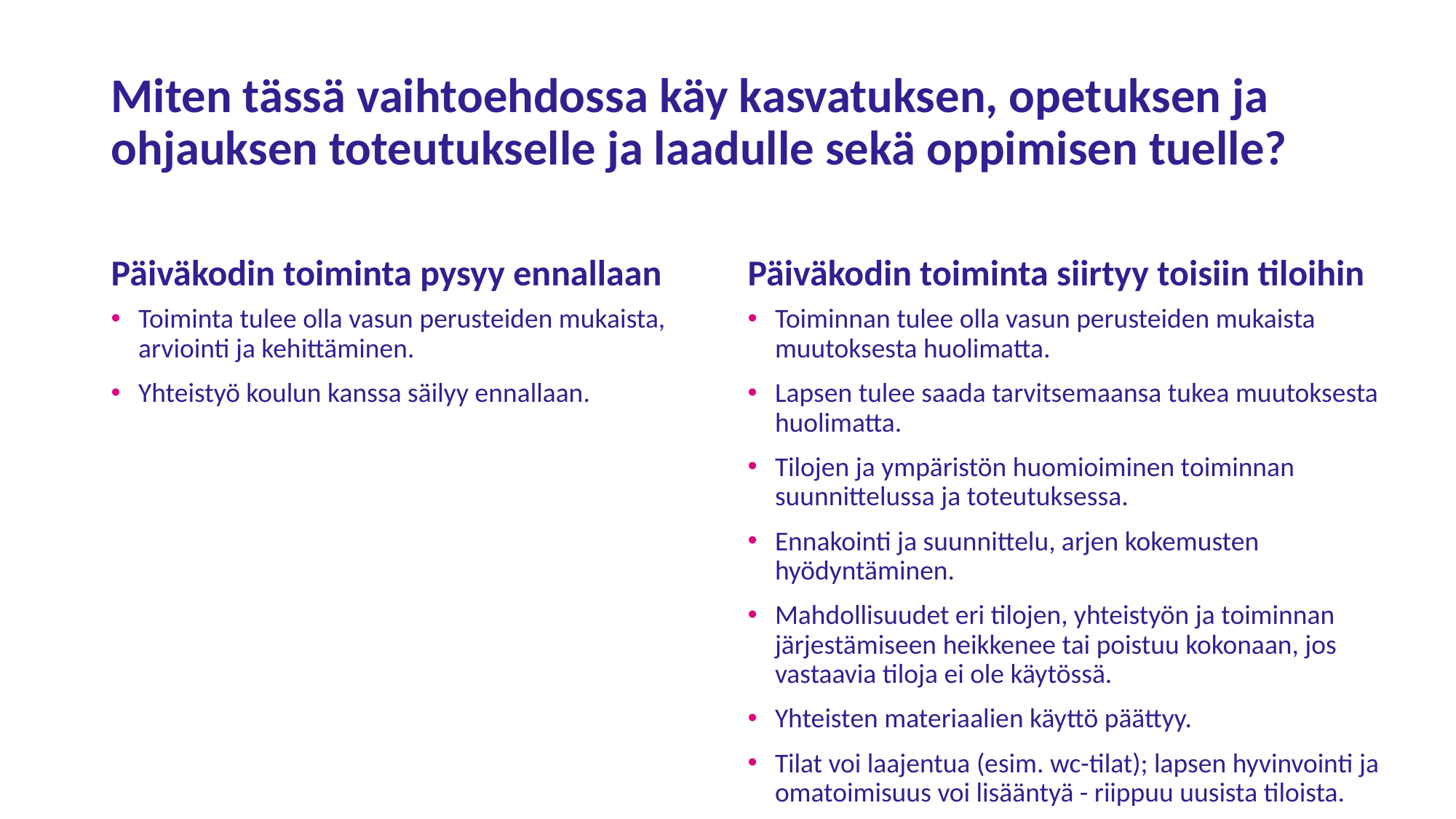

# Miten tässä vaihtoehdossa käy kasvatuksen, opetuksen ja ohjauksen toteutukselle ja laadulle sekä oppimisen tuelle?
Päiväkodin toiminta pysyy ennallaan
Päiväkodin toiminta siirtyy toisiin tiloihin
Toiminta tulee olla vasun perusteiden mukaista, arviointi ja kehittäminen.
Yhteistyö koulun kanssa säilyy ennallaan.
Toiminnan tulee olla vasun perusteiden mukaista muutoksesta huolimatta.
Lapsen tulee saada tarvitsemaansa tukea muutoksesta huolimatta.
Tilojen ja ympäristön huomioiminen toiminnan suunnittelussa ja toteutuksessa.
Ennakointi ja suunnittelu, arjen kokemusten hyödyntäminen.
Mahdollisuudet eri tilojen, yhteistyön ja toiminnan järjestämiseen heikkenee tai poistuu kokonaan, jos vastaavia tiloja ei ole käytössä.
Yhteisten materiaalien käyttö päättyy.
Tilat voi laajentua (esim. wc-tilat); lapsen hyvinvointi ja omatoimisuus voi lisääntyä - riippuu uusista tiloista.